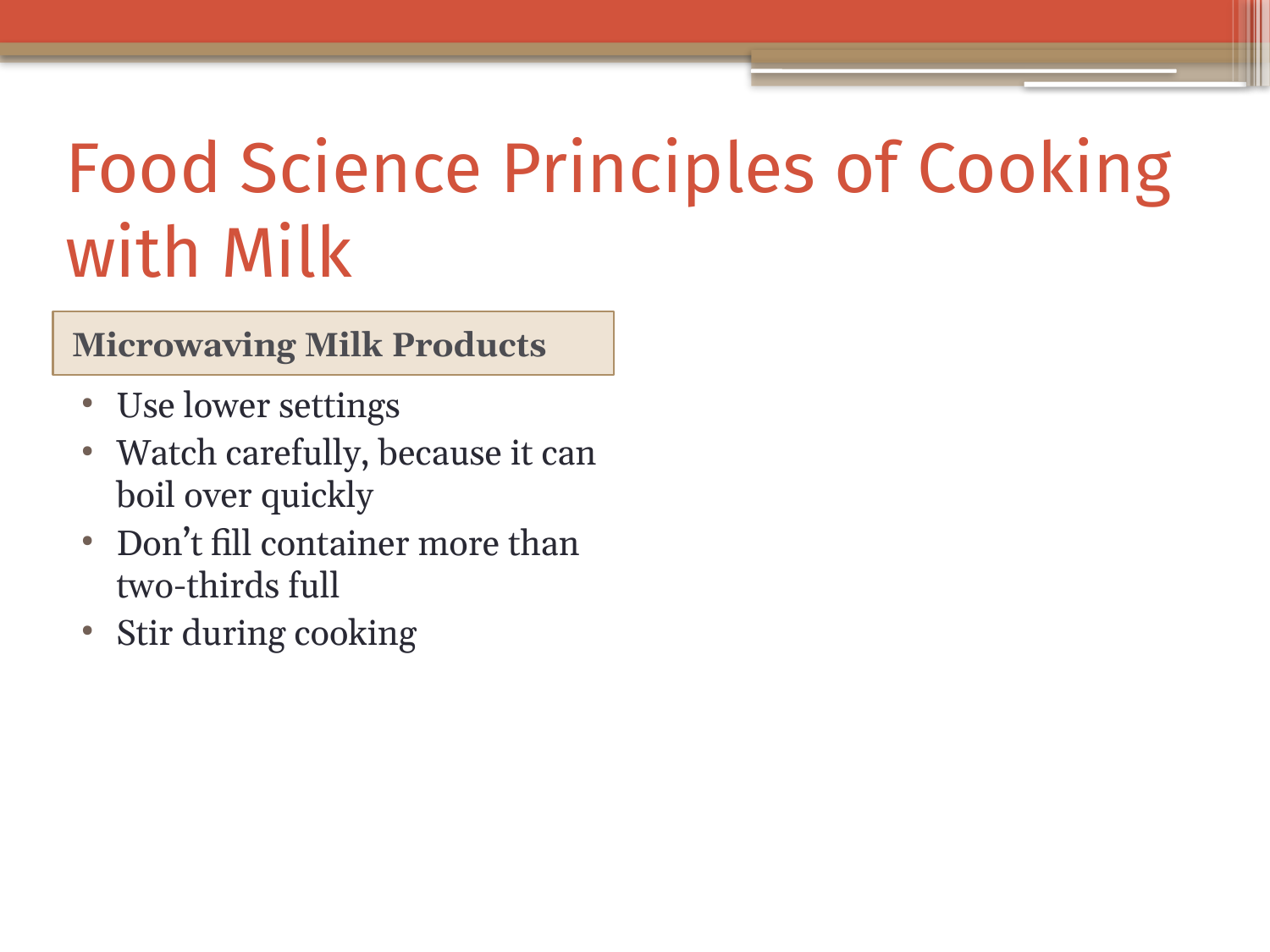

# Food Science Principles of Cooking with Milk
Microwaving Milk Products

Use lower settings
Watch carefully, because it can boil over quickly
Don’t fill container more than two-thirds full
Stir during cooking